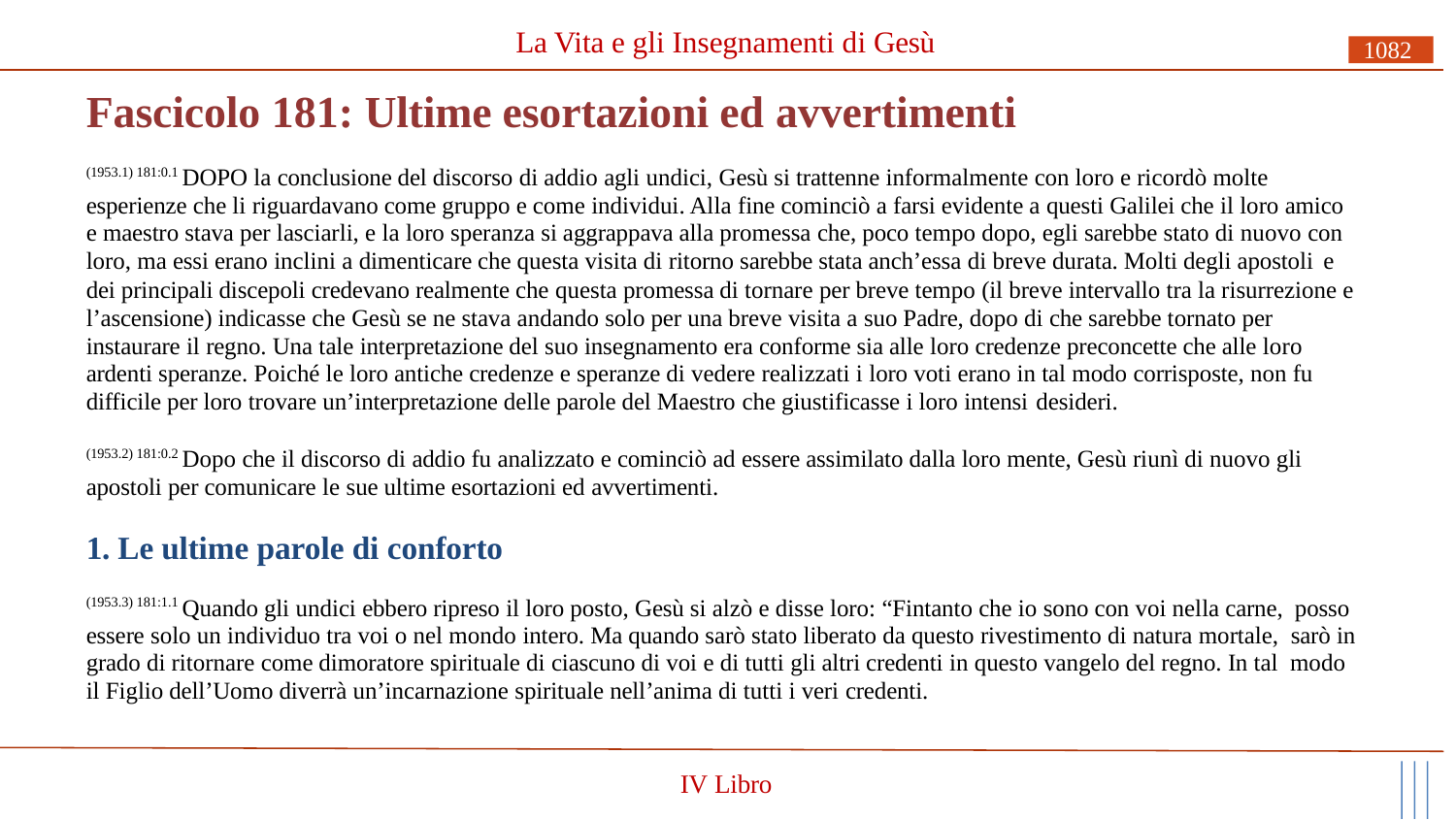

La Vita e gli Insegnamenti di Gesù
1082

# Fascicolo 181: Ultime esortazioni ed avvertimenti
(1953.1) 181:0.1 DOPO la conclusione del discorso di addio agli undici, Gesù si trattenne informalmente con loro e ricordò molte  esperienze che li riguardavano come gruppo e come individui. Alla fine cominciò a farsi evidente a questi Galilei che il loro amico  e maestro stava per lasciarli, e la loro speranza si aggrappava alla promessa che, poco tempo dopo, egli sarebbe stato di nuovo con  loro, ma essi erano inclini a dimenticare che questa visita di ritorno sarebbe stata anch’essa di breve durata. Molti degli apostoli e
dei principali discepoli credevano realmente che questa promessa di tornare per breve tempo (il breve intervallo tra la risurrezione e  l’ascensione) indicasse che Gesù se ne stava andando solo per una breve visita a suo Padre, dopo di che sarebbe tornato per  instaurare il regno. Una tale interpretazione del suo insegnamento era conforme sia alle loro credenze preconcette che alle loro  ardenti speranze. Poiché le loro antiche credenze e speranze di vedere realizzati i loro voti erano in tal modo corrisposte, non fu  difficile per loro trovare un’interpretazione delle parole del Maestro che giustificasse i loro intensi desideri.

(1953.2) 181:0.2 Dopo che il discorso di addio fu analizzato e cominciò ad essere assimilato dalla loro mente, Gesù riunì di nuovo gli  apostoli per comunicare le sue ultime esortazioni ed avvertimenti.

1. Le ultime parole di conforto
(1953.3) 181:1.1 Quando gli undici ebbero ripreso il loro posto, Gesù si alzò e disse loro: “Fintanto che io sono con voi nella carne,  posso essere solo un individuo tra voi o nel mondo intero. Ma quando sarò stato liberato da questo rivestimento di natura mortale,  sarò in grado di ritornare come dimoratore spirituale di ciascuno di voi e di tutti gli altri credenti in questo vangelo del regno. In tal  modo il Figlio dell’Uomo diverrà un’incarnazione spirituale nell’anima di tutti i veri credenti.

IV Libro